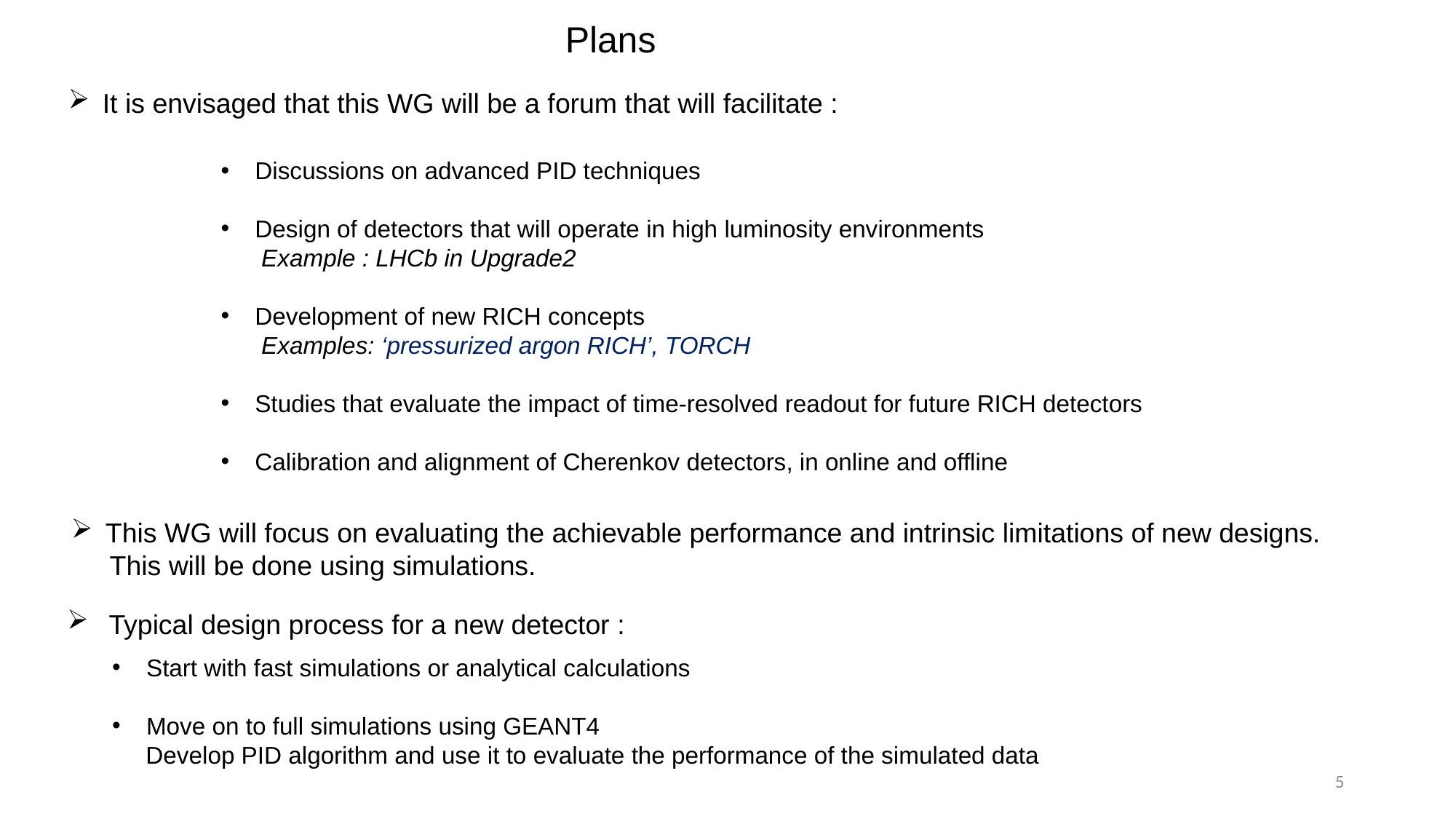

Plans
It is envisaged that this WG will be a forum that will facilitate :
Discussions on advanced PID techniques

Design of detectors that will operate in high luminosity environments
      Example : LHCb in Upgrade2

Development of new RICH concepts
      Examples: ‘pressurized argon RICH’, TORCH

Studies that evaluate the impact of time-resolved readout for future RICH detectors

Calibration and alignment of Cherenkov detectors, in online and offline
This WG will focus on evaluating the achievable performance and intrinsic limitations of new designs.
     This will be done using simulations.

 Typical design process for a new detector :
Start with fast simulations or analytical calculations

Move on to full simulations using GEANT4
     Develop PID algorithm and use it to evaluate the performance of the simulated data
5